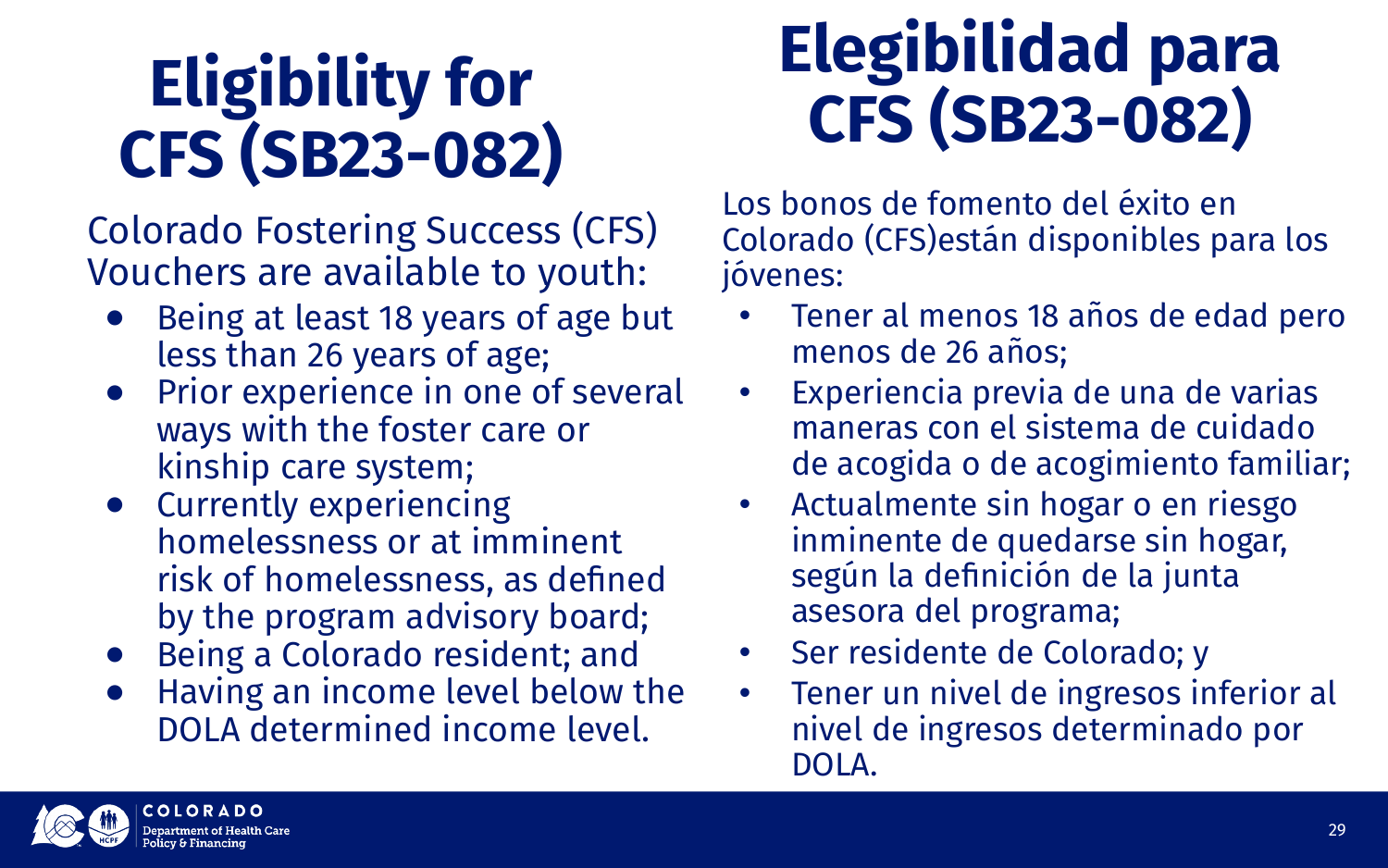

# Elegibilidad para CFS (SB23-082)
Eligibility for CFS (SB23-082)
Los bonos de fomento del éxito en Colorado (CFS)están disponibles para los jóvenes:
Tener al menos 18 años de edad pero menos de 26 años;
Experiencia previa de una de varias maneras con el sistema de cuidado de acogida o de acogimiento familiar;
Actualmente sin hogar o en riesgo inminente de quedarse sin hogar, según la definición de la junta asesora del programa;
Ser residente de Colorado; y
Tener un nivel de ingresos inferior al nivel de ingresos determinado por DOLA.
Colorado Fostering Success (CFS) Vouchers are available to youth:
Being at least 18 years of age but less than 26 years of age;
Prior experience in one of several ways with the foster care or kinship care system;
Currently experiencing homelessness or at imminent risk of homelessness, as defined by the program advisory board;
Being a Colorado resident; and
Having an income level below the DOLA determined income level.
29